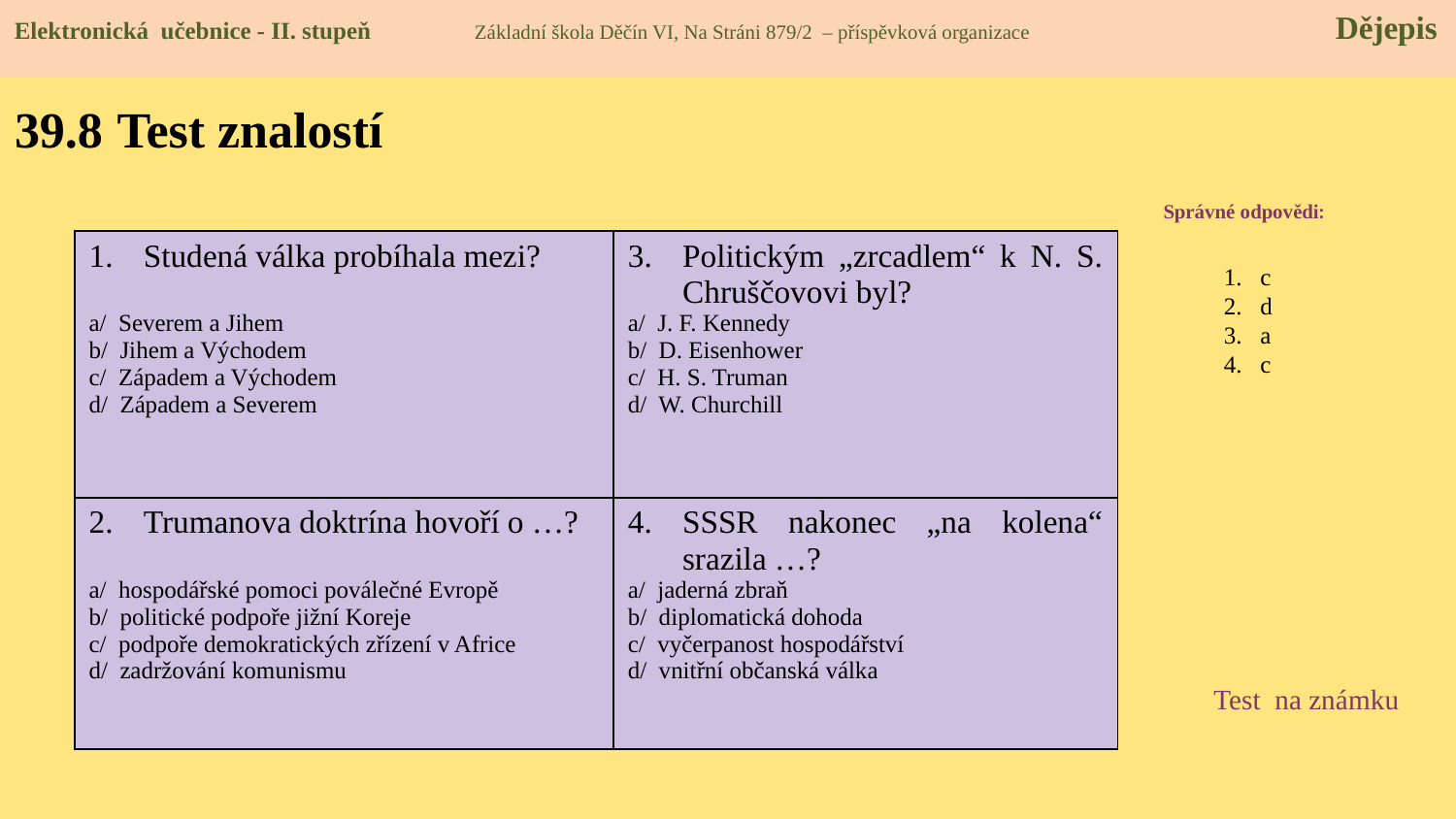

Elektronická  učebnice - II. stupeň                 Základní škola Děčín VI, Na Stráni 879/2  – příspěvková organizace                                                            Dějepis

# 39.8 Test znalostí
Správné odpovědi:

c
d
a
c

| Studená válka probíhala mezi? a/ Severem a Jihem b/ Jihem a Východem c/ Západem a Východem d/ Západem a Severem | Politickým „zrcadlem“ k N. S. Chruščovovi byl? a/ J. F. Kennedy b/ D. Eisenhower c/ H. S. Truman d/ W. Churchill |
| --- | --- |
| Trumanova doktrína hovoří o …? a/ hospodářské pomoci poválečné Evropě b/ politické podpoře jižní Koreje c/ podpoře demokratických zřízení v Africe d/ zadržování komunismu | SSSR nakonec „na kolena“ srazila …? a/ jaderná zbraň b/ diplomatická dohoda c/ vyčerpanost hospodářství d/ vnitřní občanská válka |

Test  na známku